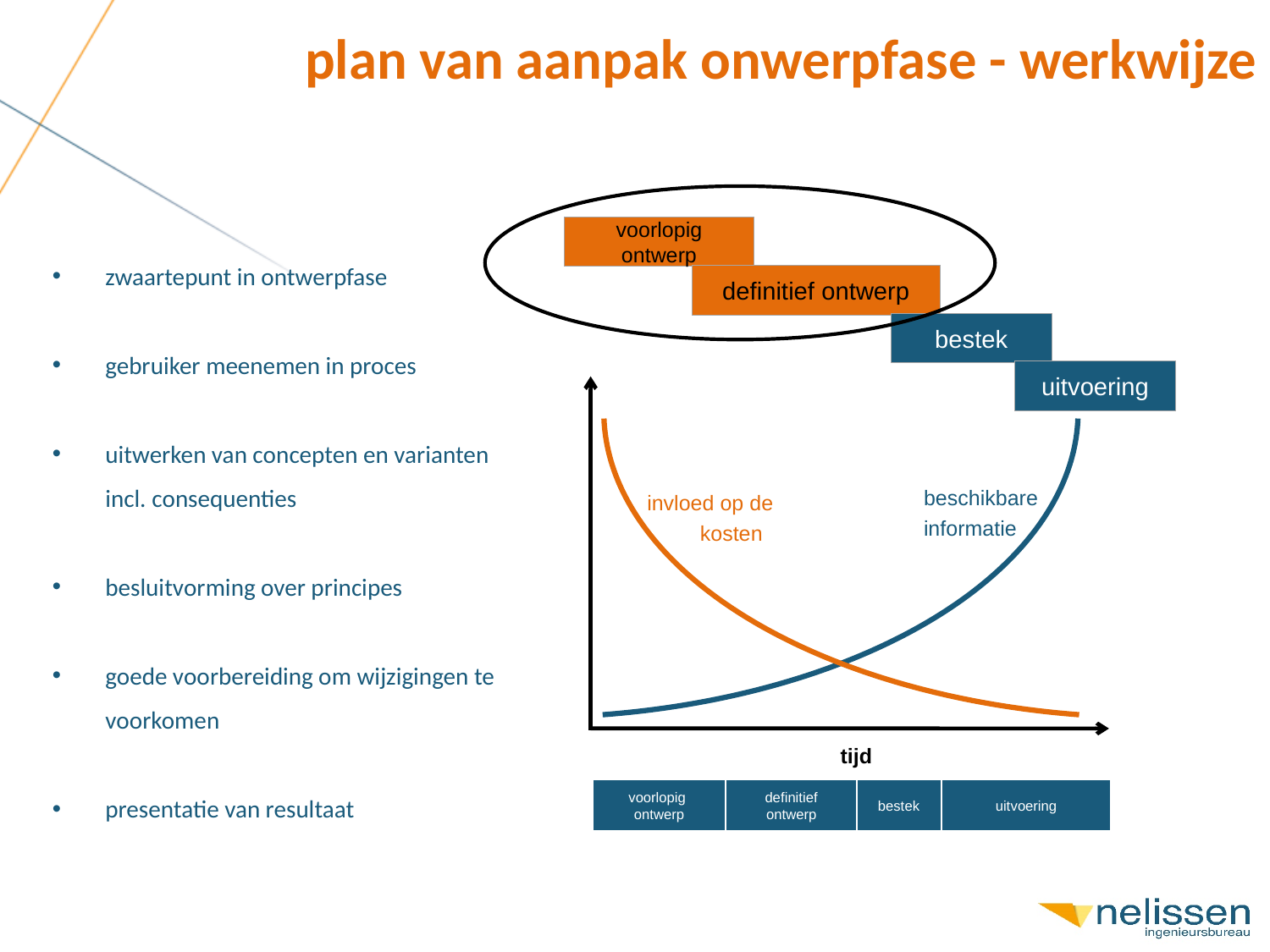

plan van aanpak onwerpfase - werkwijze

voorlopig
ontwerp
zwaartepunt in ontwerpfase

gebruiker meenemen in proces

uitwerken van concepten en varianten incl. consequenties

besluitvorming over principes

goede voorbereiding om wijzigingen te voorkomen

presentatie van resultaat
definitief ontwerp
bestek
uitvoering
beschikbare informatie
invloed op de kosten
tijd
voorlopig
ontwerp
definitief ontwerp
bestek
uitvoering